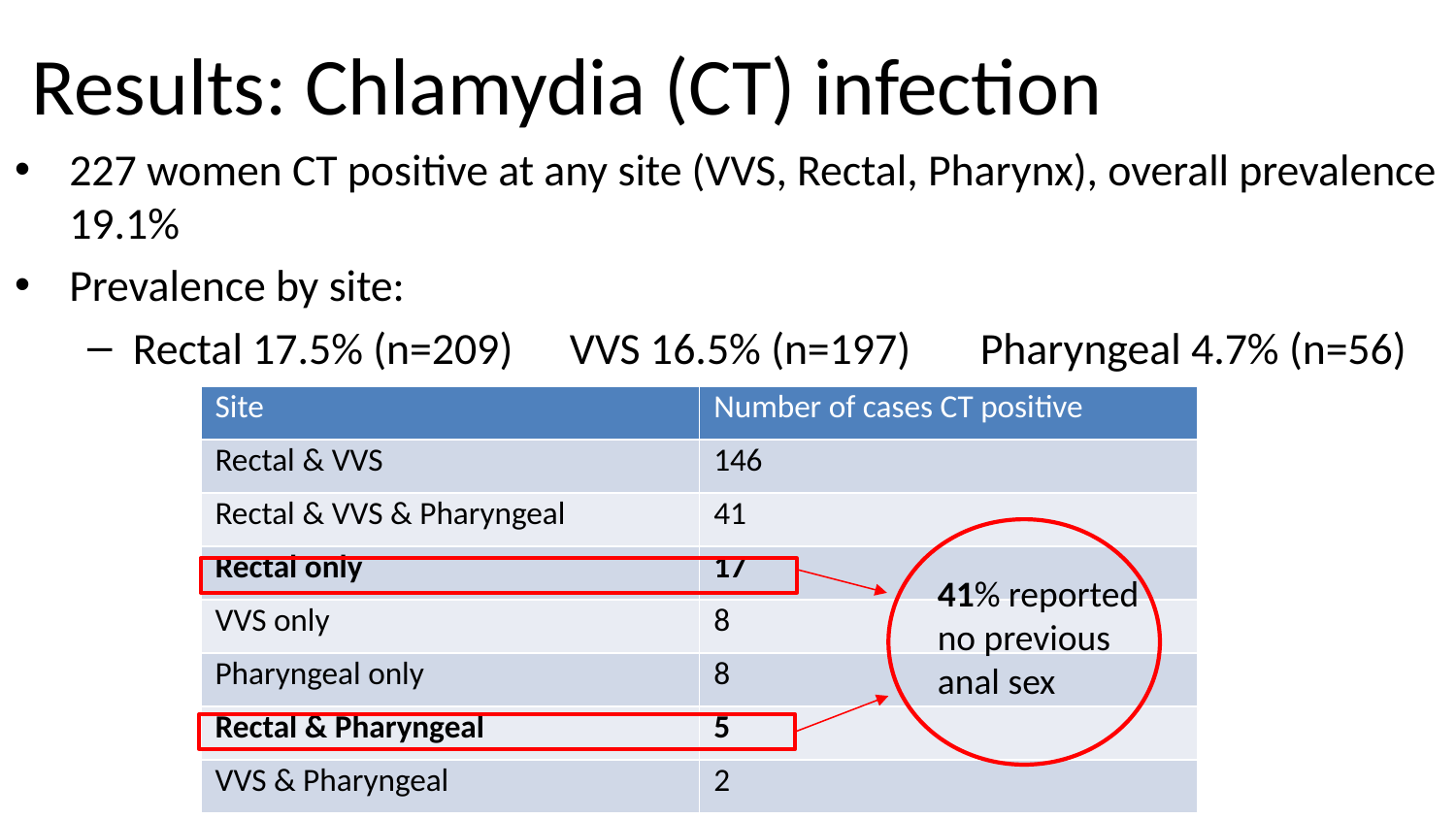

# Results: Chlamydia (CT) infection
227 women CT positive at any site (VVS, Rectal, Pharynx), overall prevalence 19.1%
Prevalence by site:
Rectal 17.5% (n=209)	VVS 16.5% (n=197)       Pharyngeal 4.7% (n=56)
| Site | Number of cases CT positive |
| --- | --- |
| Rectal & VVS | 146 |
| Rectal & VVS & Pharyngeal | 41 |
| Rectal only | 17 |
| VVS only | 8 |
| Pharyngeal only | 8 |
| Rectal & Pharyngeal | 5 |
| VVS & Pharyngeal | 2 |

41% reported no previous anal sex